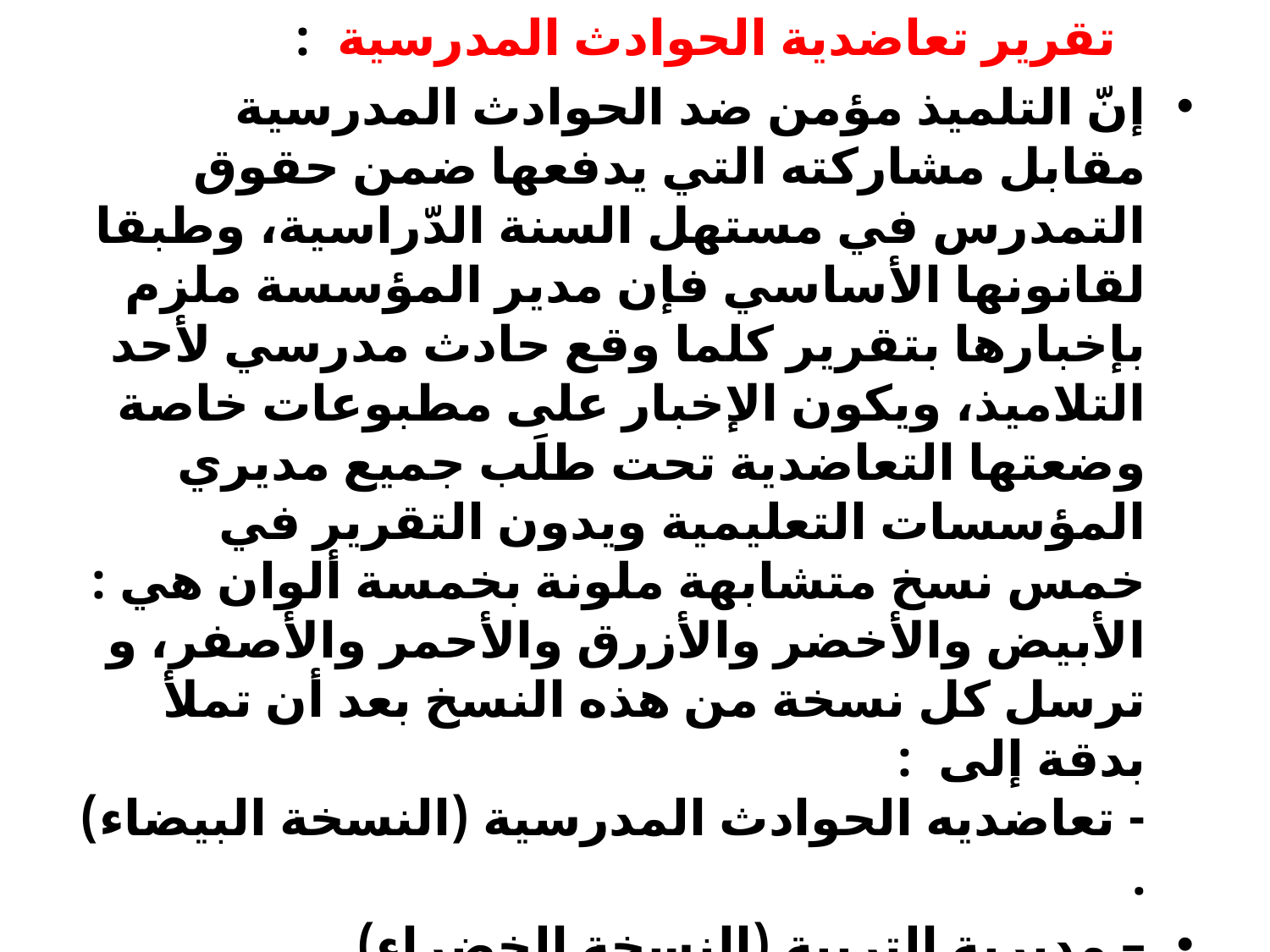

تقرير تعاضدية الحوادث المدرسية  :
إنّ التلميذ مؤمن ضد الحوادث المدرسية مقابل مشاركته التي يدفعها ضمن حقوق التمدرس في مستهل السنة الدّراسية، وطبقا لقانونها الأساسي فإن مدير المؤسسة ملزم بإخبارها بتقرير كلما وقع حادث مدرسي لأحد التلاميذ، ويكون الإخبار على مطبوعات خاصة وضعتها التعاضدية تحت طلَب جميع مديري المؤسسات التعليمية ويدون التقرير في خمس نسخ متشابهة ملونة بخمسة ألوان هي : الأبيض والأخضر والأزرق والأحمر والأصفر، و ترسل كل نسخة من هذه النسخ بعد أن تملأ بدقة إلى  :
- تعاضديه الحوادث المدرسية (النسخة البيضاء) .
– مديرية التربية (النسخة الخضراء).
مدير المدرسة (النسخة الزرقاء).
- ممثل تعاضدية الحوادث المدرسية الولائيّ (النسخة الصفراء)
الاحتفاظ في الأرشيف بالنسخة الحمراء.